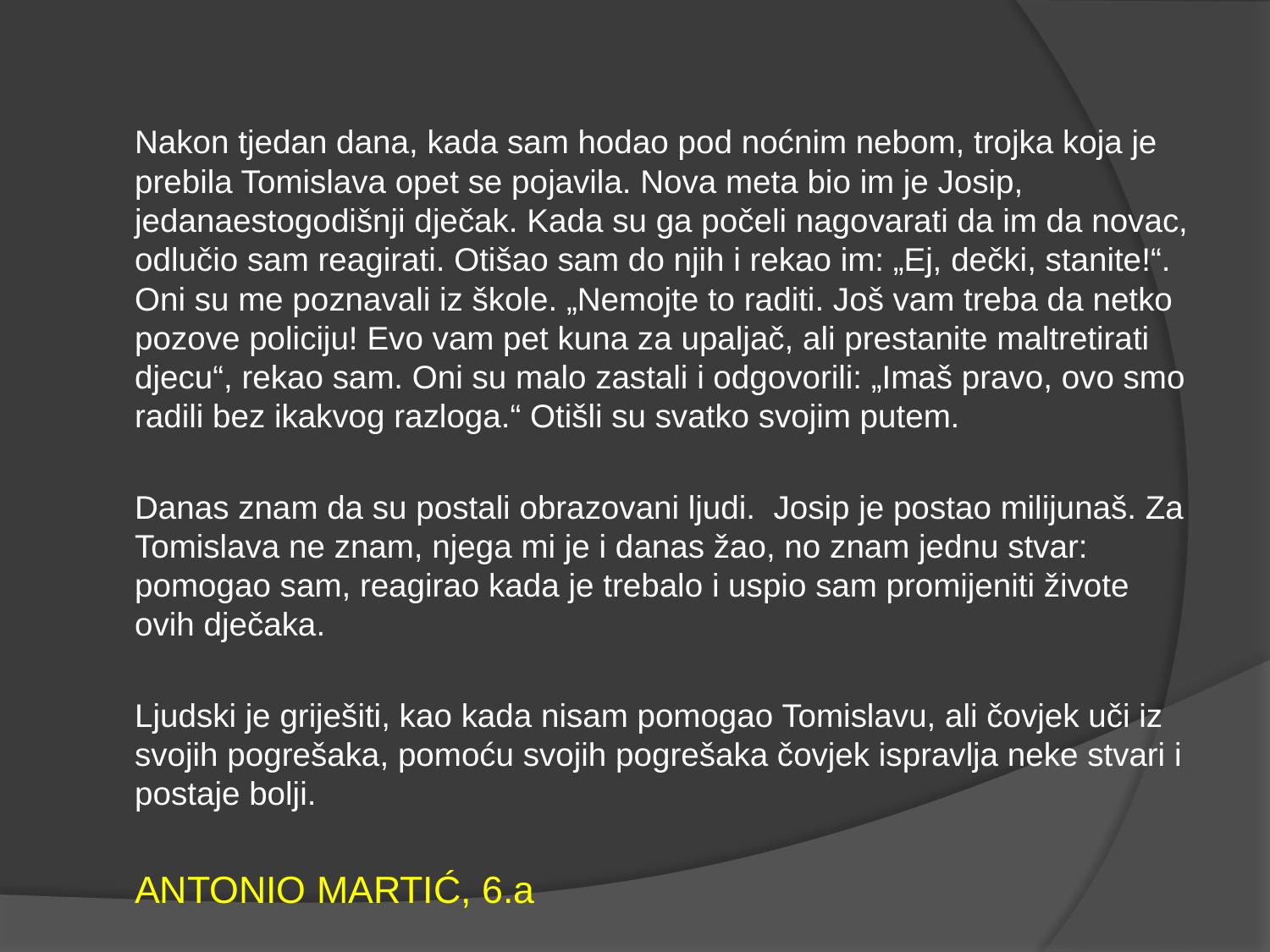

Nakon tjedan dana, kada sam hodao pod noćnim nebom, trojka koja je prebila Tomislava opet se pojavila. Nova meta bio im je Josip, jedanaestogodišnji dječak. Kada su ga počeli nagovarati da im da novac, odlučio sam reagirati. Otišao sam do njih i rekao im: „Ej, dečki, stanite!“. Oni su me poznavali iz škole. „Nemojte to raditi. Još vam treba da netko pozove policiju! Evo vam pet kuna za upaljač, ali prestanite maltretirati djecu“, rekao sam. Oni su malo zastali i odgovorili: „Imaš pravo, ovo smo radili bez ikakvog razloga.“ Otišli su svatko svojim putem.

		Danas znam da su postali obrazovani ljudi.  Josip je postao milijunaš. Za Tomislava ne znam, njega mi je i danas žao, no znam jednu stvar: pomogao sam, reagirao kada je trebalo i uspio sam promijeniti živote ovih dječaka.

		Ljudski je griješiti, kao kada nisam pomogao Tomislavu, ali čovjek uči iz svojih pogrešaka, pomoću svojih pogrešaka čovjek ispravlja neke stvari i postaje bolji.

						ANTONIO MARTIĆ, 6.a